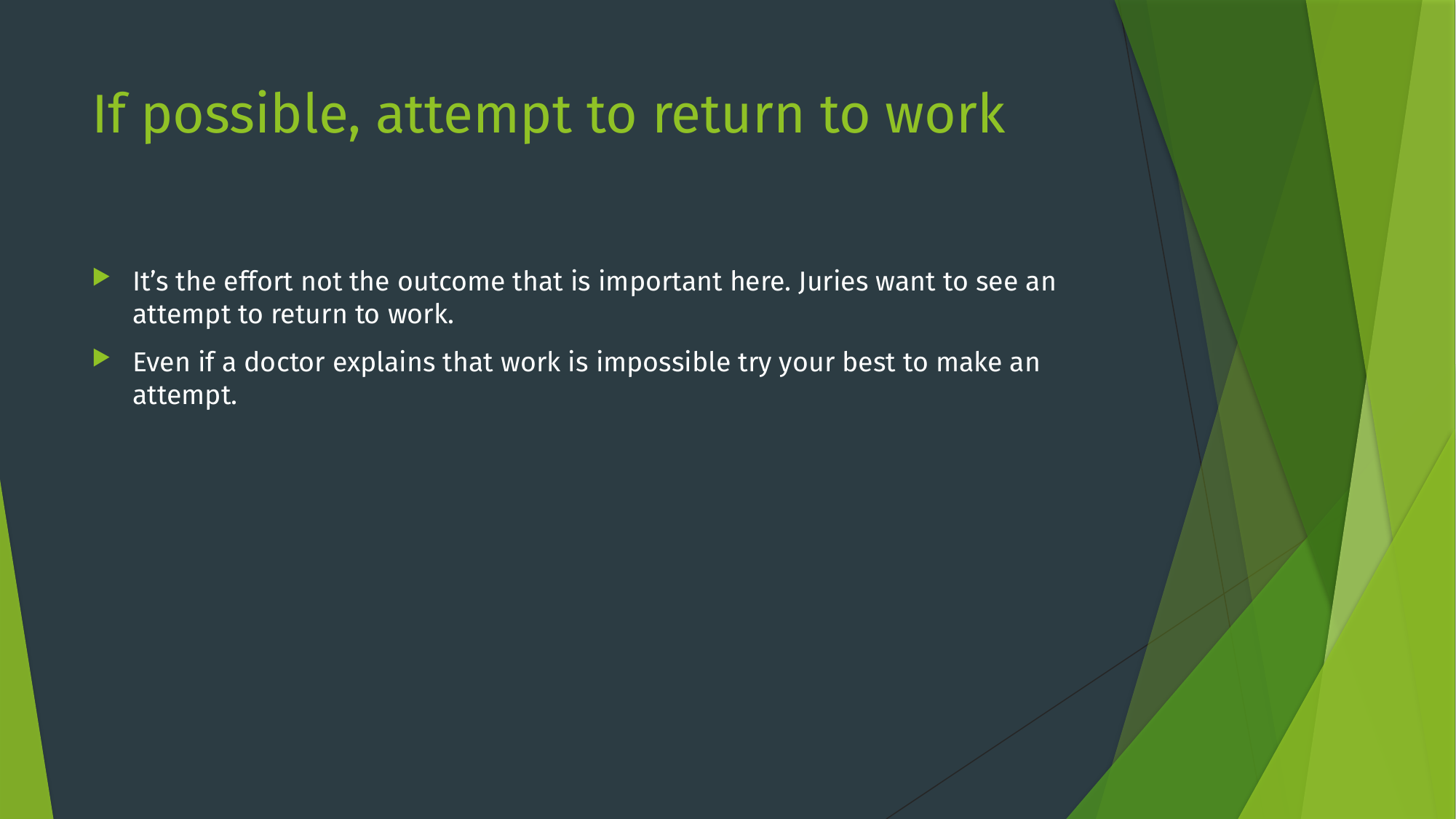

# If possible, attempt to return to work
It’s the effort not the outcome that is important here. Juries want to see an attempt to return to work.
Even if a doctor explains that work is impossible try your best to make an attempt.